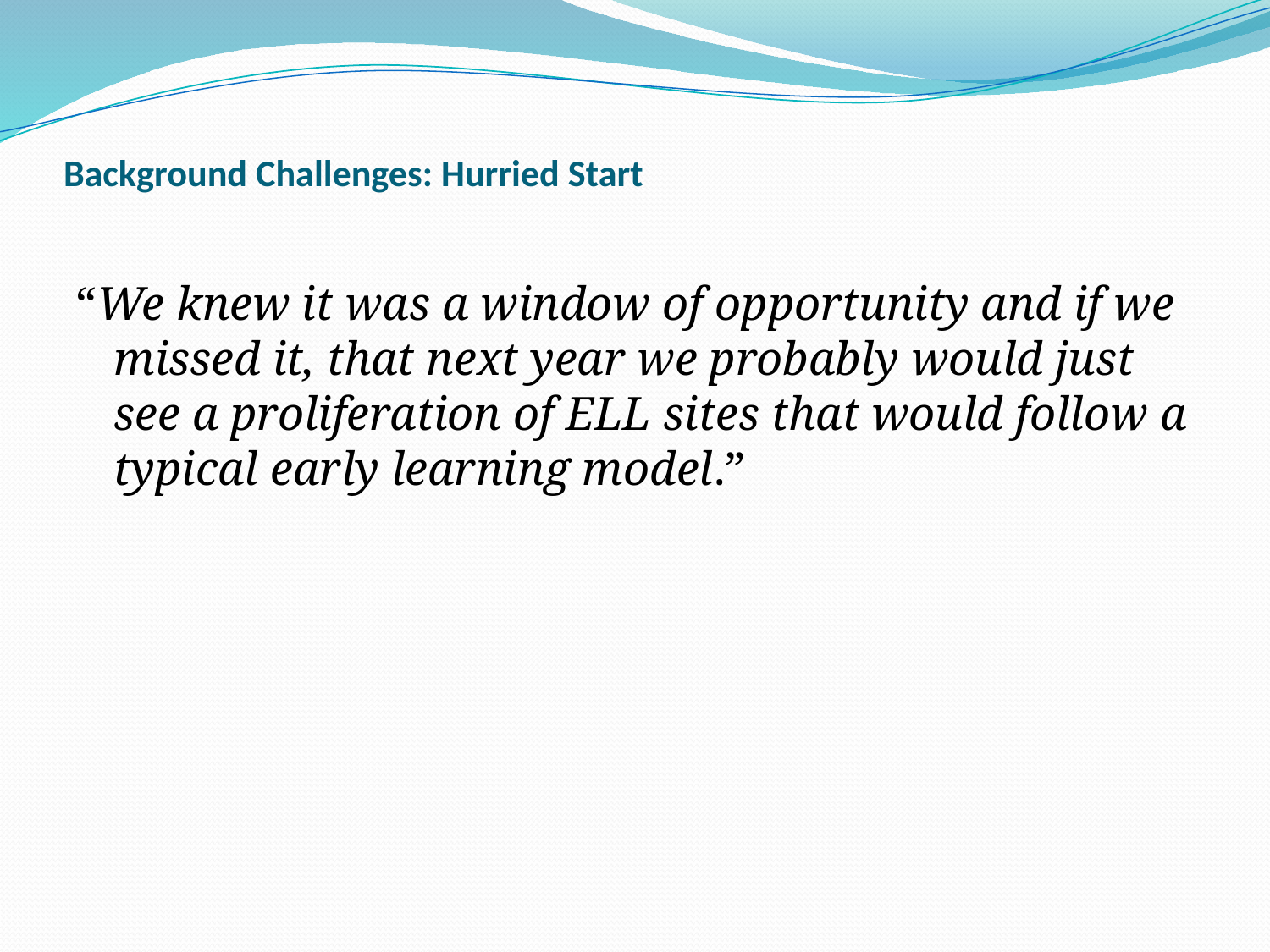

# Background Challenges: Hurried Start
“We knew it was a window of opportunity and if we missed it, that next year we probably would just see a proliferation of ELL sites that would follow a typical early learning model.”